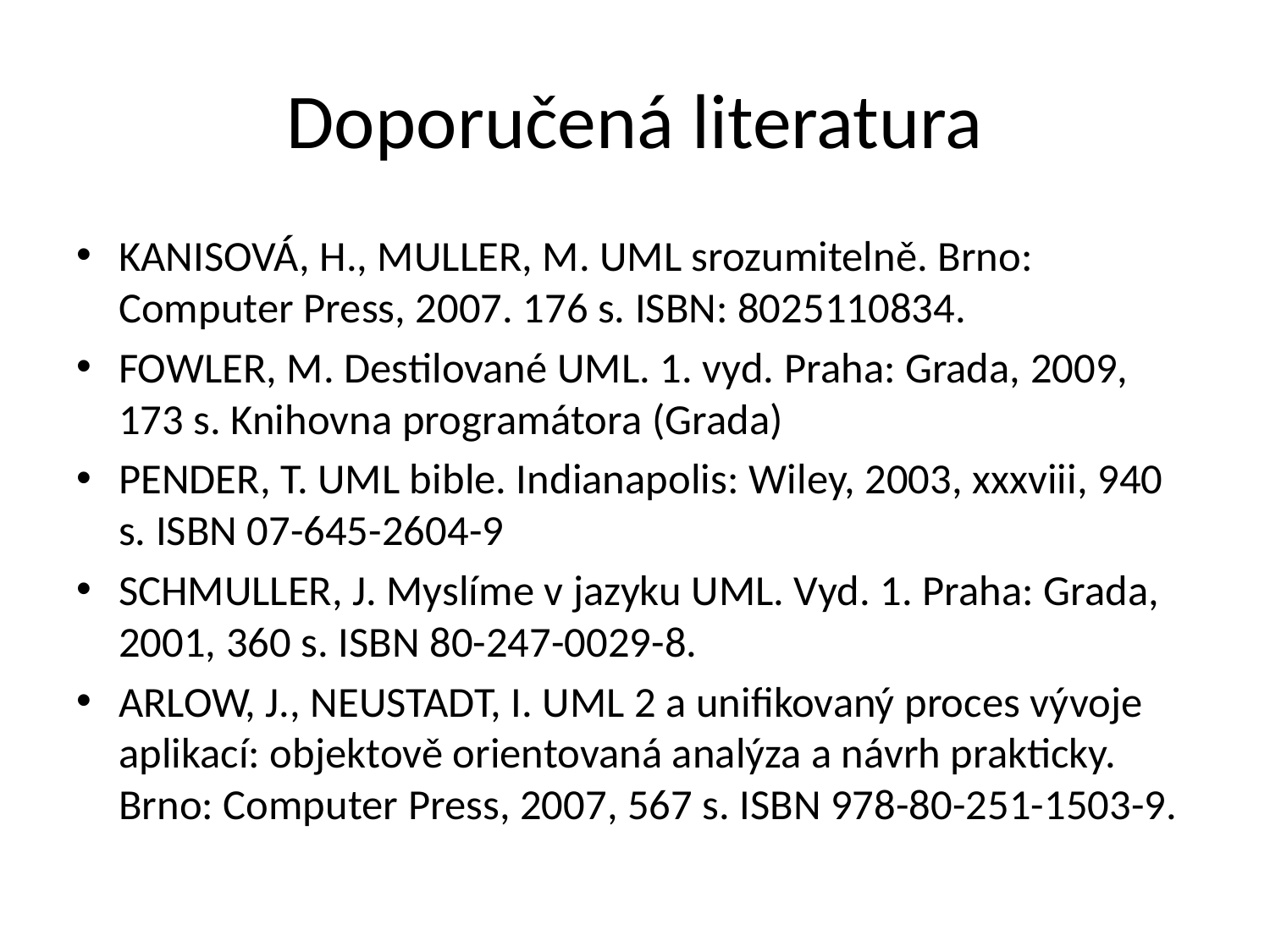

# Doporučená literatura
KANISOVÁ, H., MULLER, M. UML srozumitelně. Brno: Computer Press, 2007. 176 s. ISBN: 8025110834.
FOWLER, M. Destilované UML. 1. vyd. Praha: Grada, 2009, 173 s. Knihovna programátora (Grada)
PENDER, T. UML bible. Indianapolis: Wiley, 2003, xxxviii, 940 s. ISBN 07-645-2604-9
SCHMULLER, J. Myslíme v jazyku UML. Vyd. 1. Praha: Grada, 2001, 360 s. ISBN 80-247-0029-8.
ARLOW, J., NEUSTADT, I. UML 2 a unifikovaný proces vývoje aplikací: objektově orientovaná analýza a návrh prakticky. Brno: Computer Press, 2007, 567 s. ISBN 978-80-251-1503-9.